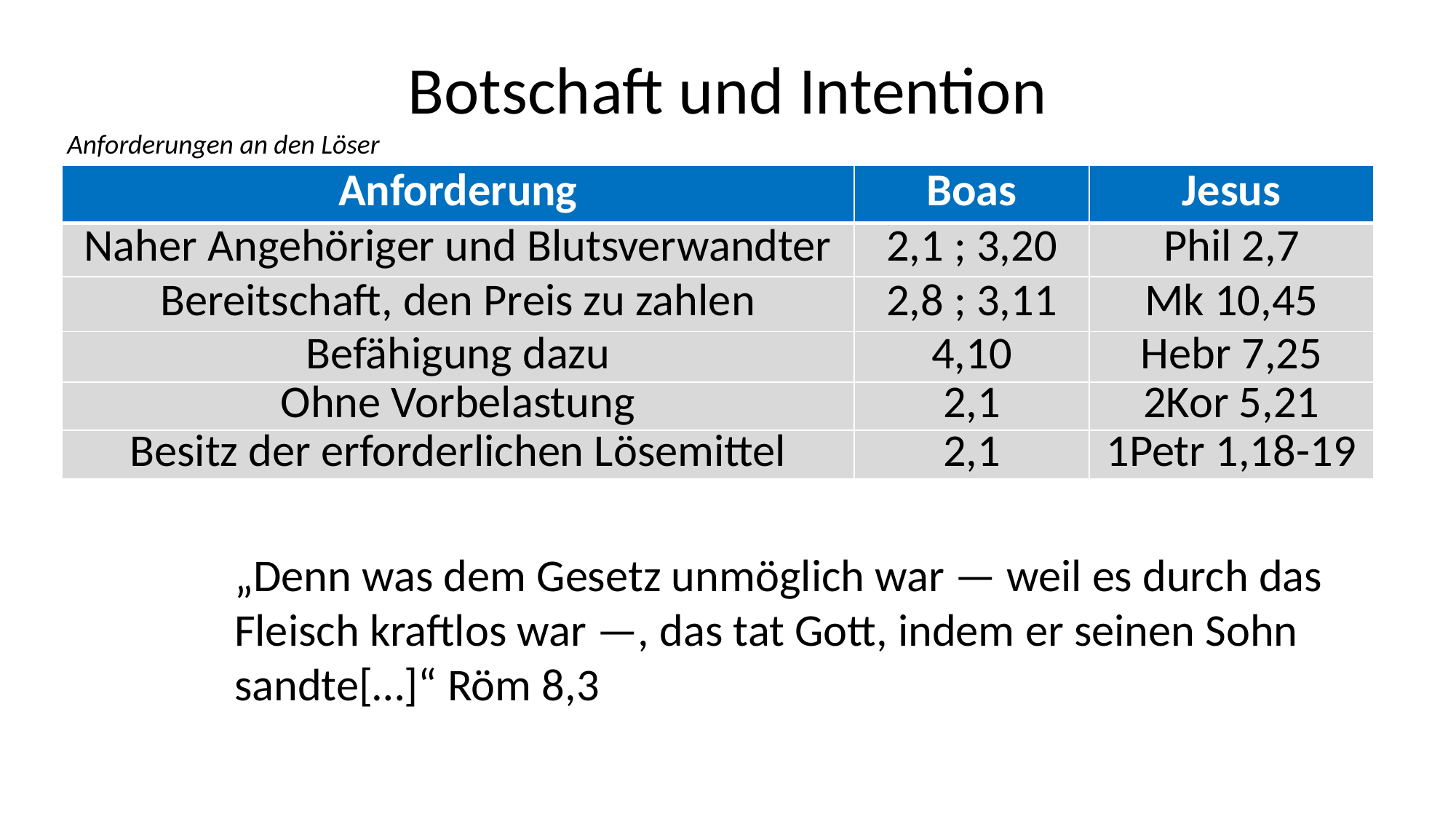

# Botschaft und Intention
Anforderungen an den Löser
| Anforderung | Boas | Jesus |
| --- | --- | --- |
| Naher Angehöriger und Blutsverwandter | 2,1 ; 3,20 | Phil 2,7 |
| Bereitschaft, den Preis zu zahlen | 2,8 ; 3,11 | Mk 10,45 |
| Befähigung dazu | 4,10 | Hebr 7,25 |
| Ohne Vorbelastung | 2,1 | 2Kor 5,21 |
| Besitz der erforderlichen Lösemittel | 2,1 | 1Petr 1,18-19 |
„Denn was dem Gesetz unmöglich war — weil es durch das Fleisch kraftlos war —, das tat Gott, indem er seinen Sohn sandte[…]“ Röm 8,3